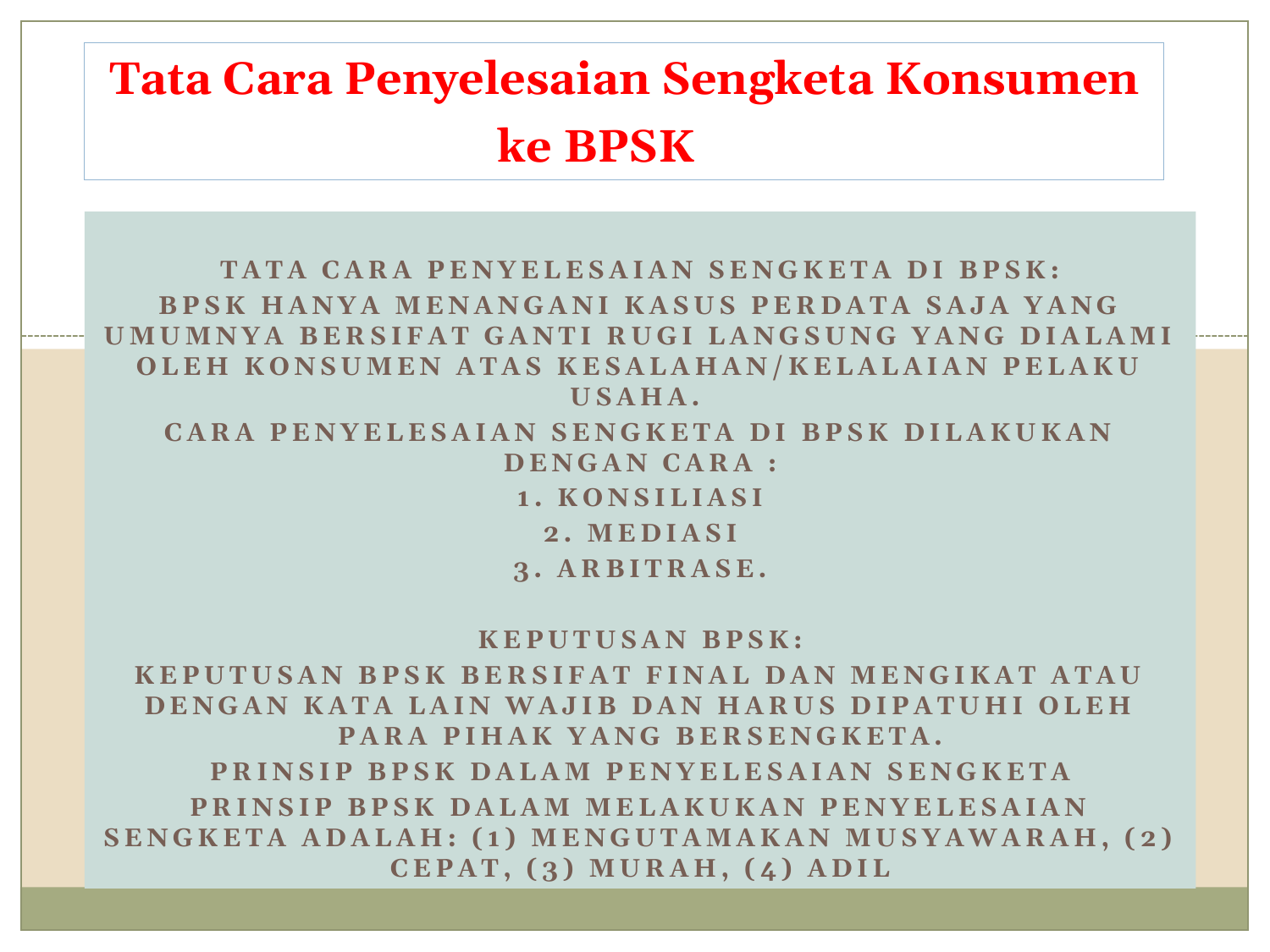

# Tata Cara Penyelesaian Sengketa Konsumen ke BPSK

Tata Cara Penyelesaian Sengketa di BPSK:
BPSK hanya menangani kasus PERDATA saja yang umumnya bersifat ganti rugi langsung yang dialami oleh konsumen atas kesalahan/kelalaian Pelaku Usaha.
Cara penyelesaian sengketa di BPSK dilakukan dengan cara :
1. KONSILIASI
2. MEDIASI
3. ARBITRASE.

Keputusan BPSK:
Keputusan BPSK bersifat FINAL dan MENGIKAT atau dengan kata lain wajib dan harus dipatuhi oleh Para Pihak yang bersengketa.
Prinsip BPSK Dalam Penyelesaian Sengketa
Prinsip BPSK dalam melakukan penyelesaian sengketa adalah: (1) Mengutamakan Musyawarah, (2) Cepat, (3) Murah, (4) Adil